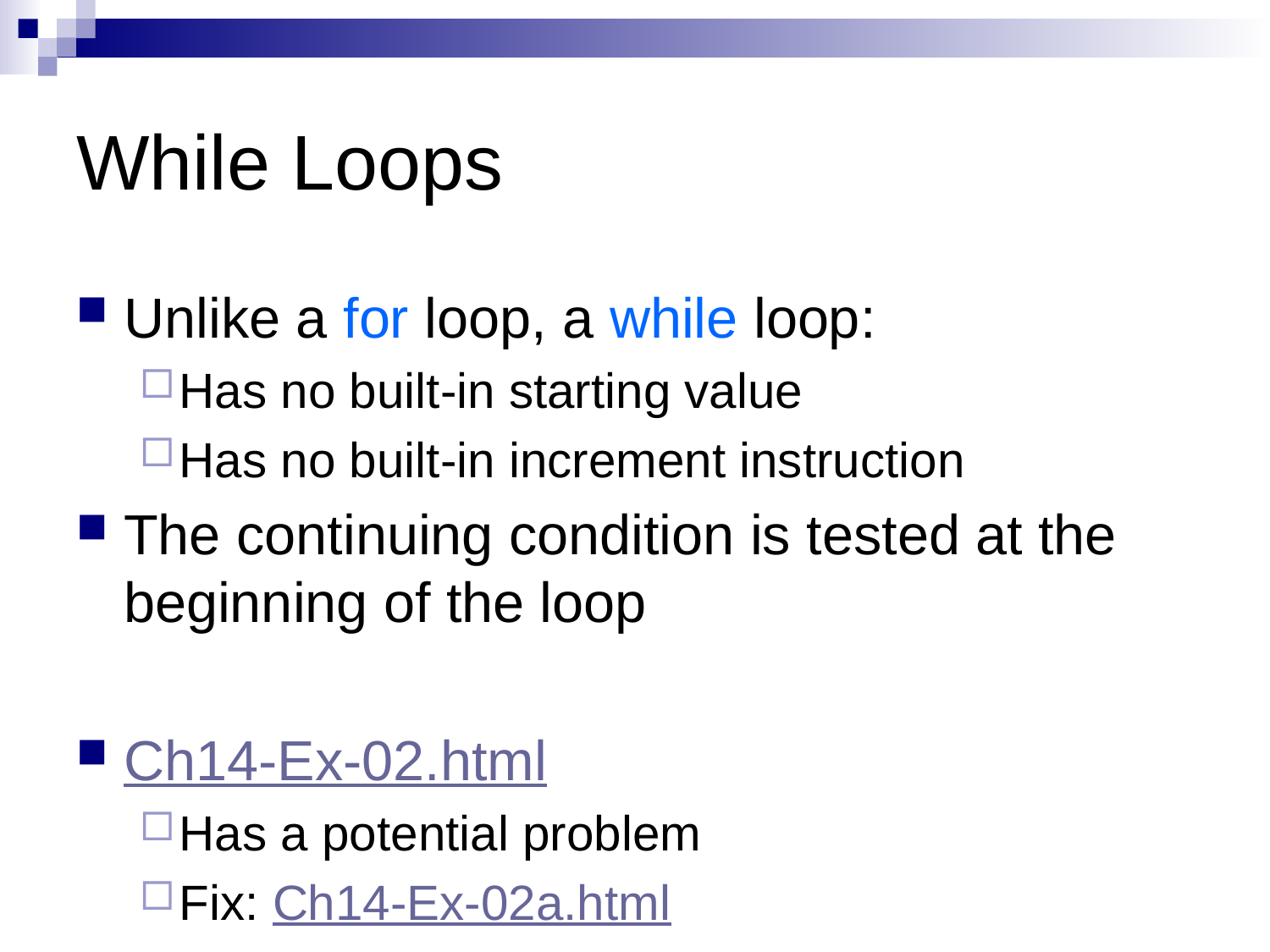

# While Loops
Unlike a for loop, a while loop:
Has no built-in starting value
Has no built-in increment instruction
The continuing condition is tested at the beginning of the loop

Ch14-Ex-02.html
Has a potential problem
Fix: Ch14-Ex-02a.html